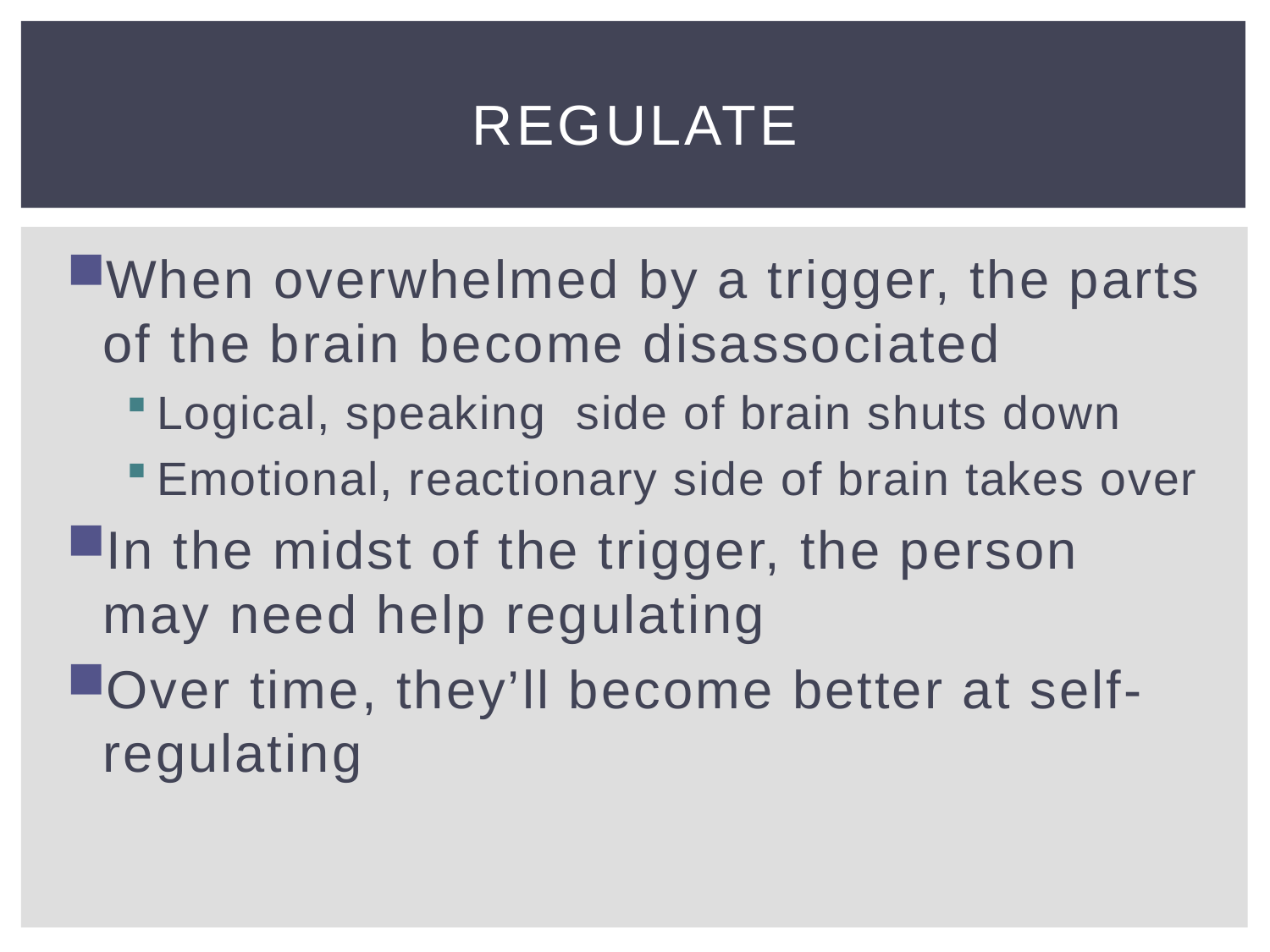

# Regulate
When overwhelmed by a trigger, the parts of the brain become disassociated
Logical, speaking  side of brain shuts down
Emotional, reactionary side of brain takes over
In the midst of the trigger, the person may need help regulating
Over time, they’ll become better at self-regulating